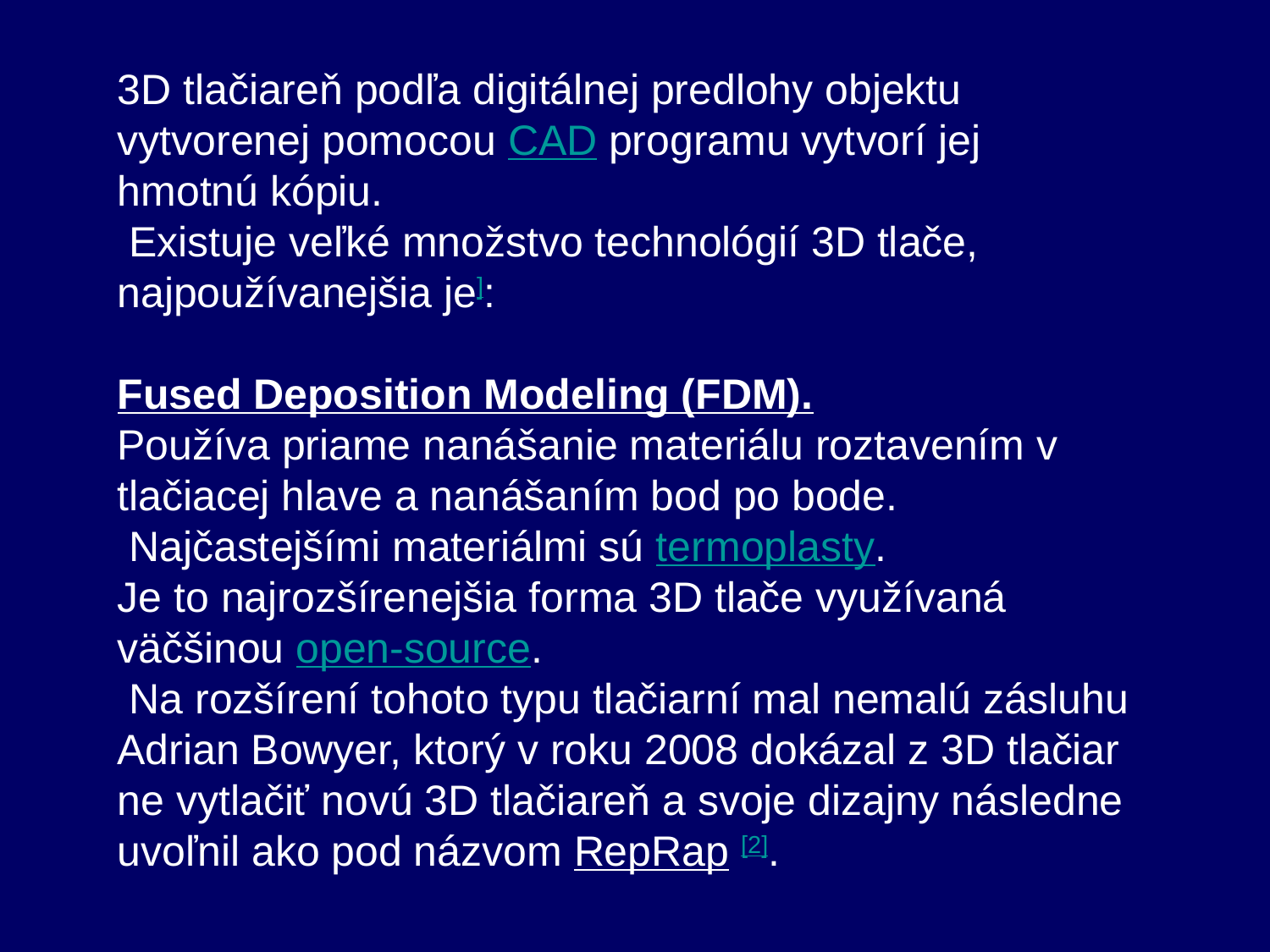

3D tlačiareň podľa digitálnej predlohy objektu vytvorenej pomocou CAD programu vytvorí jej hmotnú kópiu.
 Existuje veľké množstvo technológií 3D tlače, najpoužívanejšia je]:

Fused Deposition Modeling (FDM).
Používa priame nanášanie materiálu roztavením v tlačiacej hlave a nanášaním bod po bode.
 Najčastejšími materiálmi sú termoplasty.
Je to najrozšírenejšia forma 3D tlače využívaná väčšinou open-source.
 Na rozšírení tohoto typu tlačiarní mal nemalú zásluhu Adrian Bowyer, kto­rý v ro­ku 2008 do­ká­zal z 3D tla­čiar­ne vy­tla­čiť no­vú 3D tla­čia­reň a svo­je di­zaj­ny nás­led­ne uvoľ­nil ako pod názvom RepRap [2].